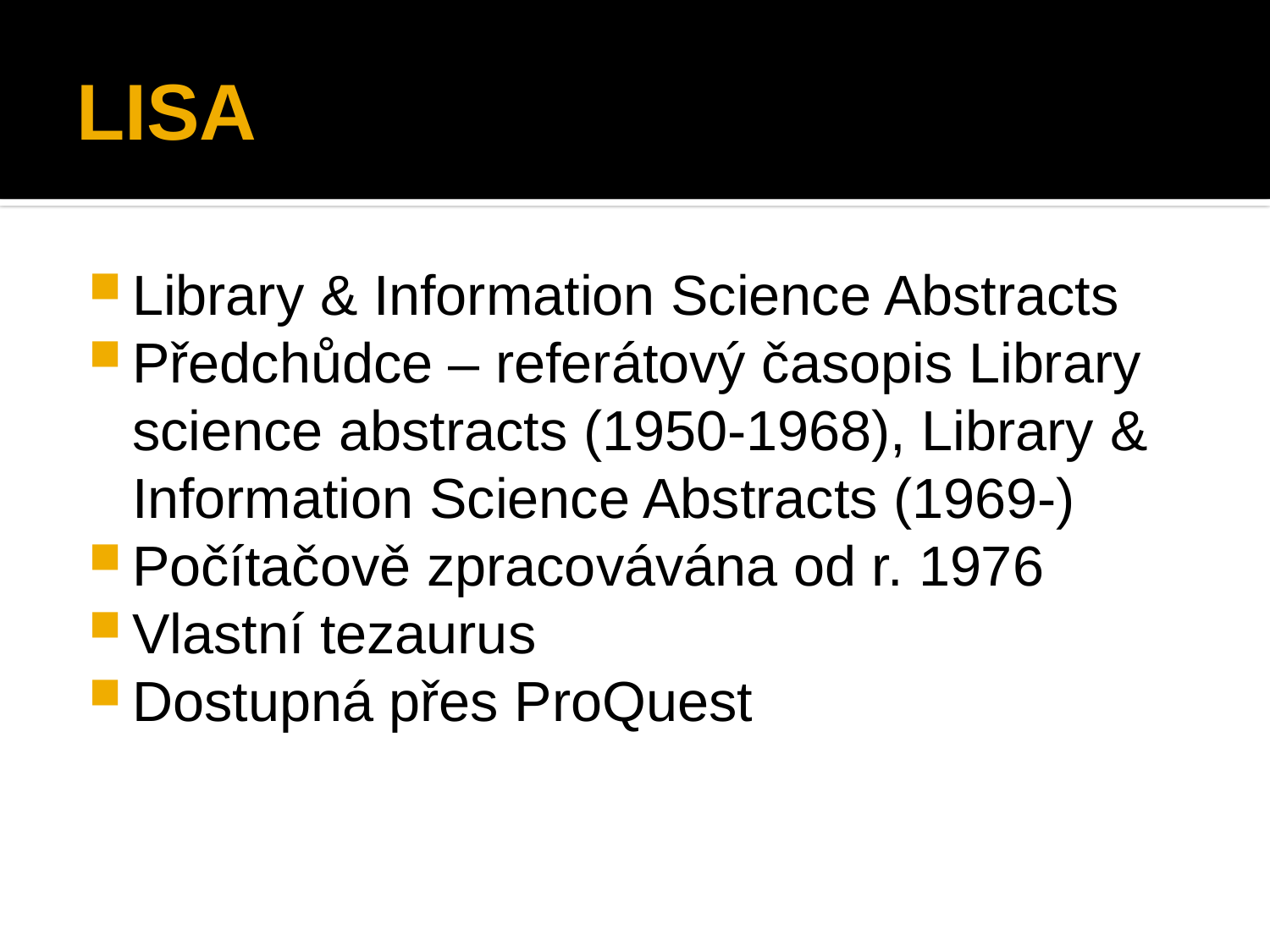

# LISA
Library & Information Science Abstracts
Předchůdce – referátový časopis Library science abstracts (1950-1968), Library & Information Science Abstracts (1969-)
Počítačově zpracovávána od r. 1976
Vlastní tezaurus
Dostupná přes ProQuest